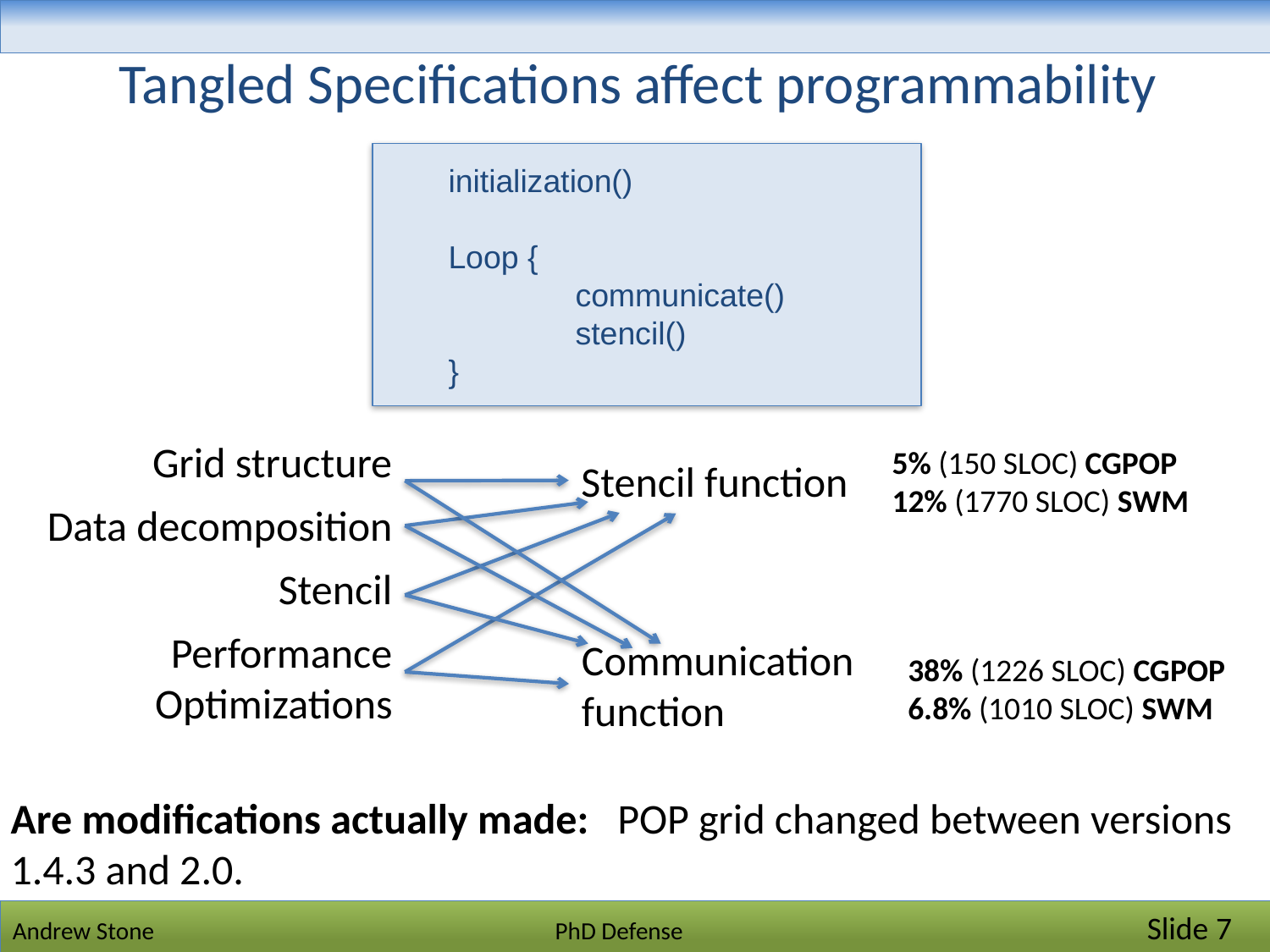

# Tangled Specifications affect programmability
initialization()

Loop {
	communicate()
	stencil()
}
Grid structure

Data decomposition

Stencil

Performance
Optimizations
5% (150 SLOC) CGPOP
12% (1770 SLOC) SWM
Stencil function
Communication function
38% (1226 SLOC) CGPOP
6.8% (1010 SLOC) SWM
Are modifications actually made:   POP grid changed between versions 1.4.3 and 2.0.
Andrew Stone                                                                         PhD Defense	Slide 7